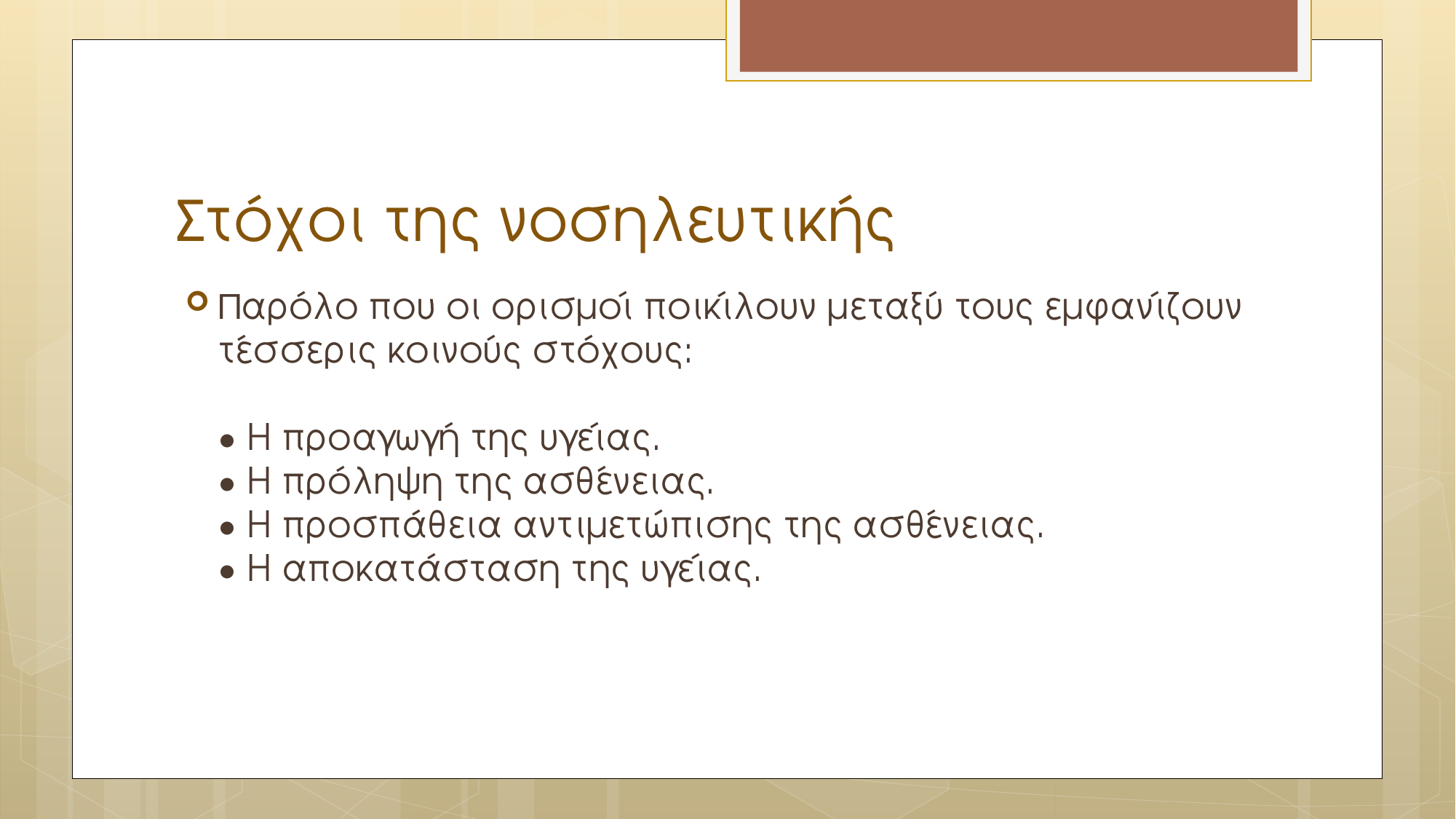

# Στόχοι της νοσηλευτικής
Παρόλο που οι ορισμοί ποικίλουν μεταξύ τους εμφανίζουν τέσσερις κοινούς στόχους:
• Η προαγωγή της υγείας.
• Η πρόληψη της ασθένειας.
• Η προσπάθεια αντιμετώπισης της ασθένειας.
• Η αποκατάσταση της υγείας.